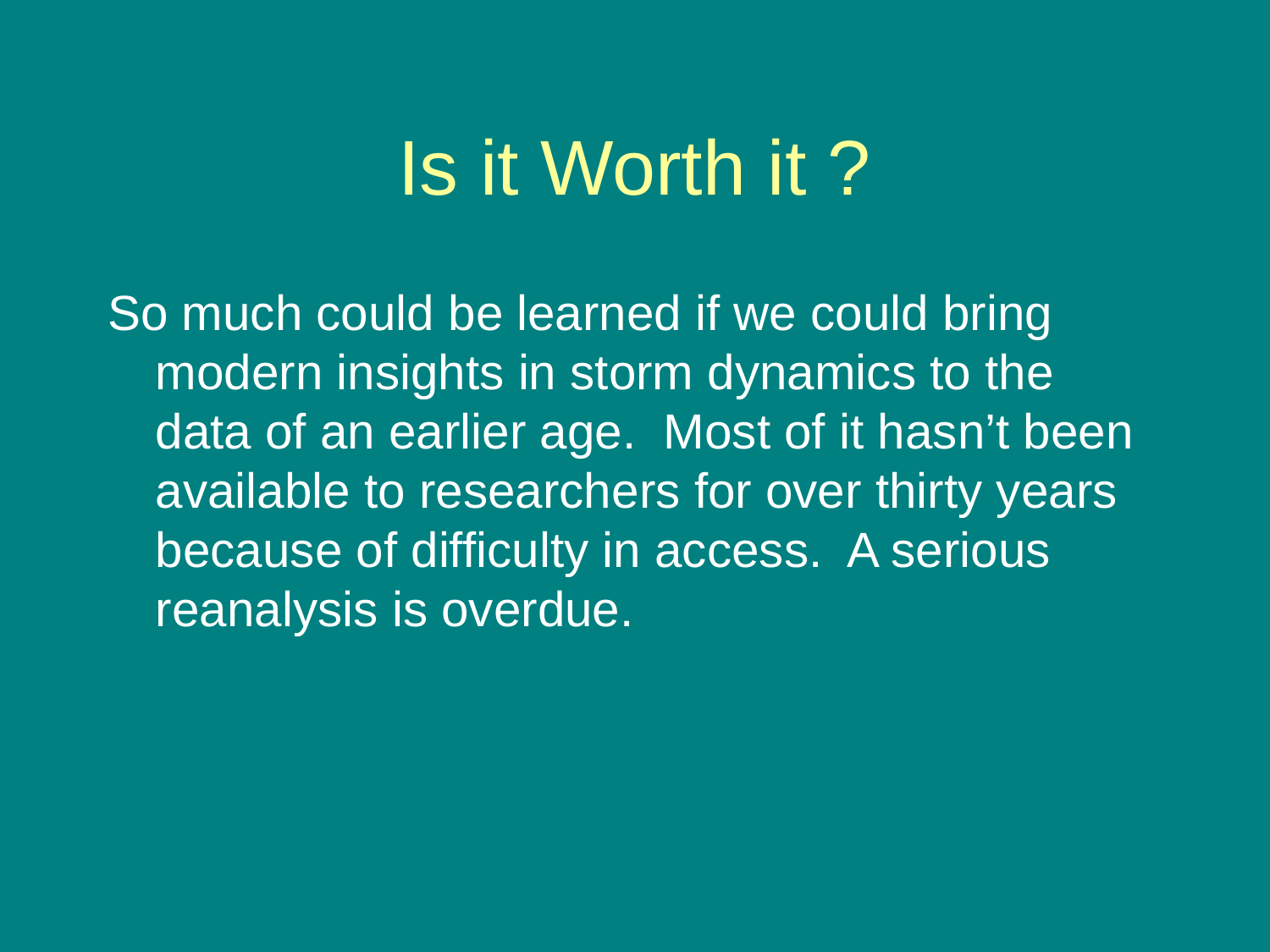

# Is it Worth it ?
So much could be learned if we could bring modern insights in storm dynamics to the data of an earlier age.  Most of it hasn’t been available to researchers for over thirty years because of difficulty in access.  A serious reanalysis is overdue.